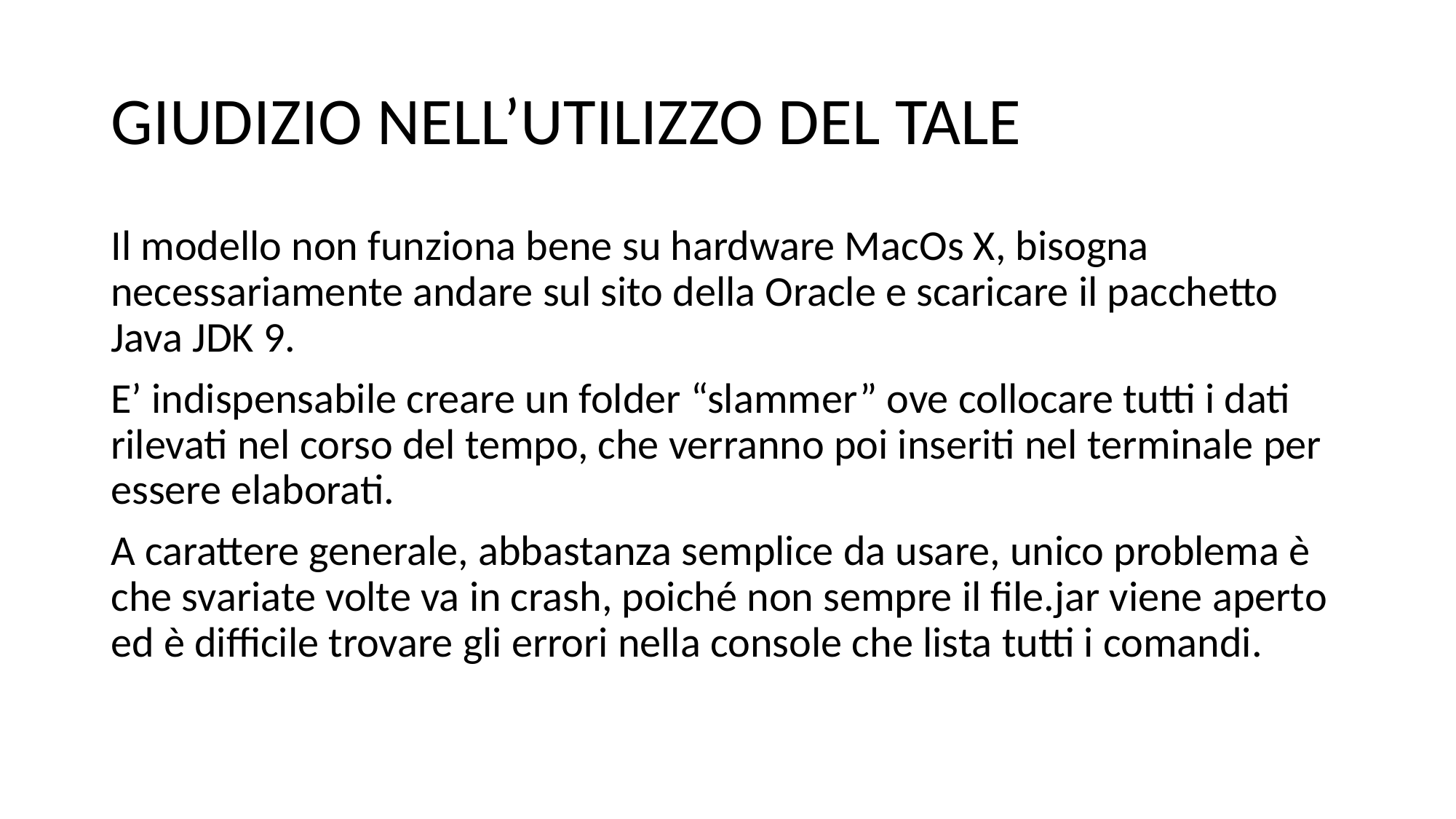

# GIUDIZIO NELL’UTILIZZO DEL TALE
Il modello non funziona bene su hardware MacOs X, bisogna necessariamente andare sul sito della Oracle e scaricare il pacchetto Java JDK 9.
E’ indispensabile creare un folder “slammer” ove collocare tutti i dati rilevati nel corso del tempo, che verranno poi inseriti nel terminale per essere elaborati.
A carattere generale, abbastanza semplice da usare, unico problema è che svariate volte va in crash, poiché non sempre il file.jar viene aperto ed è difficile trovare gli errori nella console che lista tutti i comandi.